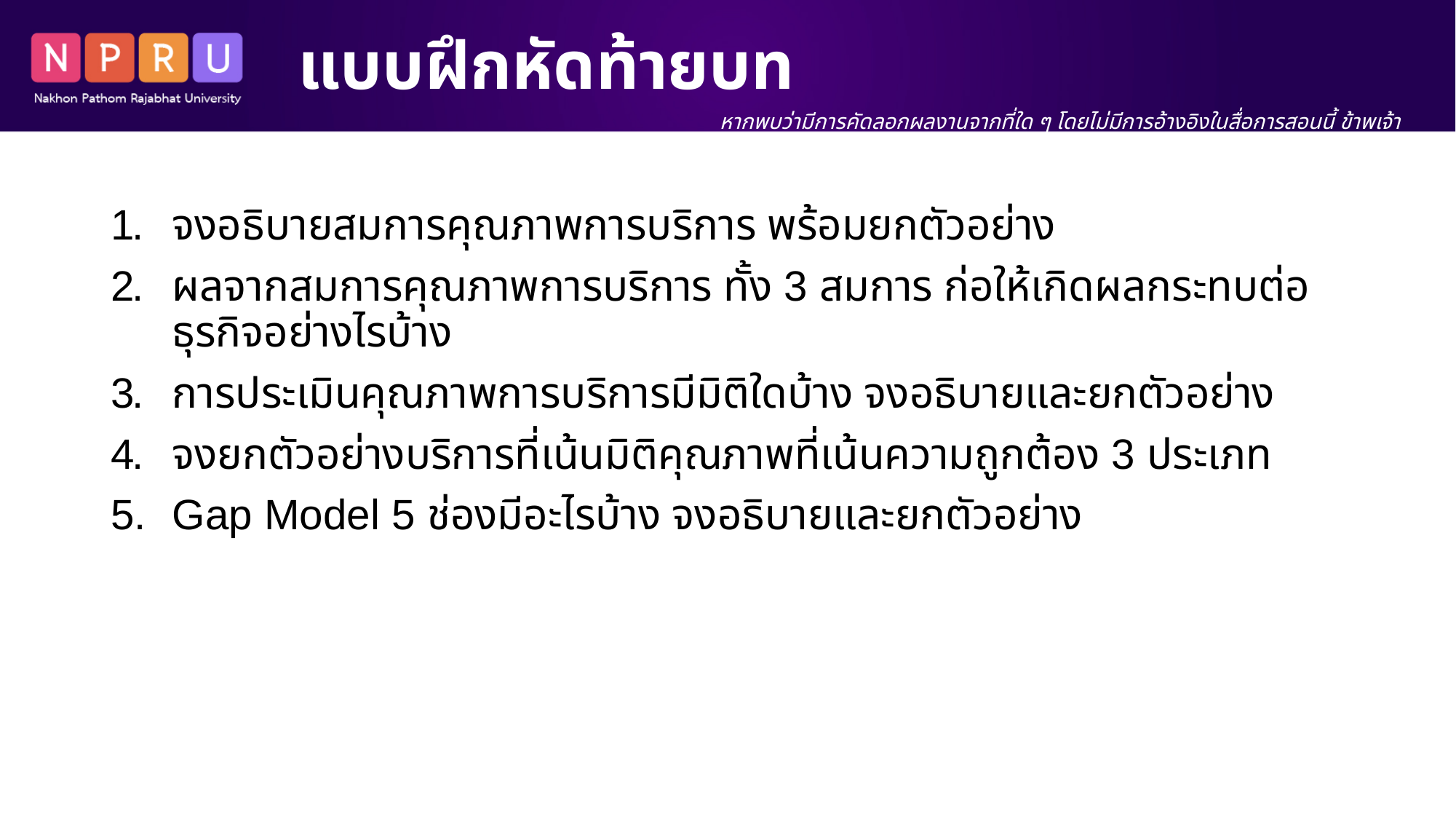

# แบบฝึกหัดท้ายบท
หากพบว่ามีการคัดลอกผลงานจากที่ใด ๆ โดยไม่มีการอ้างอิงในสื่อการสอนนี้ ข้าพเจ้า นางสาว สิริพร เขตเจนการ ขอรับผิดชอบแต่เพียงผู้เดียว
จงอธิบายสมการคุณภาพการบริการ พร้อมยกตัวอย่าง
ผลจากสมการคุณภาพการบริการ ทั้ง 3 สมการ ก่อให้เกิดผลกระทบต่อธุรกิจอย่างไรบ้าง
การประเมินคุณภาพการบริการมีมิติใดบ้าง จงอธิบายและยกตัวอย่าง
จงยกตัวอย่างบริการที่เน้นมิติคุณภาพที่เน้นความถูกต้อง 3 ประเภท
Gap Model 5 ช่องมีอะไรบ้าง จงอธิบายและยกตัวอย่าง